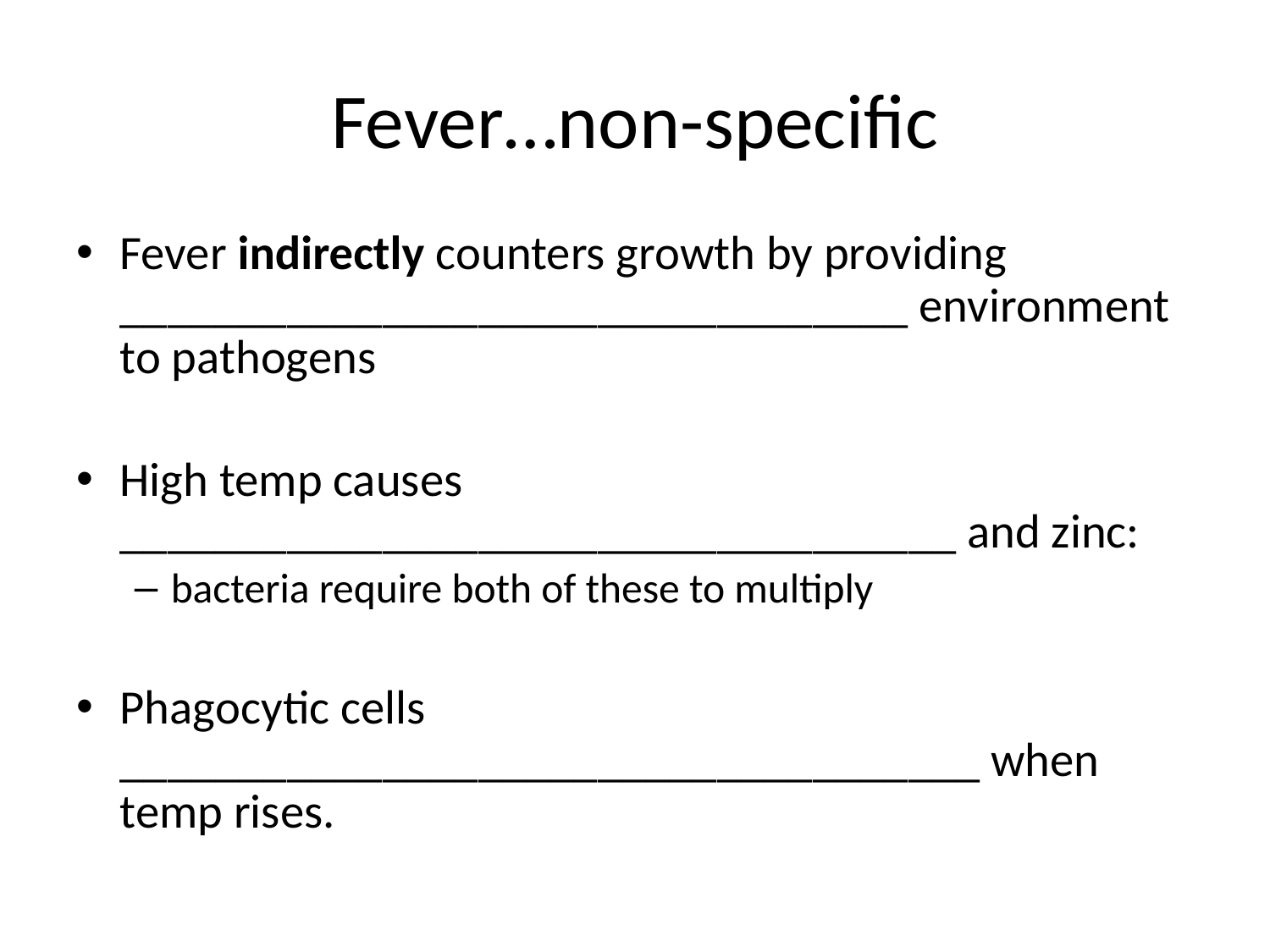

# Fever…non-specific
Fever indirectly counters growth by providing _________________________________ environment to pathogens

High temp causes ___________________________________ and zinc:
bacteria require both of these to multiply

Phagocytic cells ____________________________________ when temp rises.